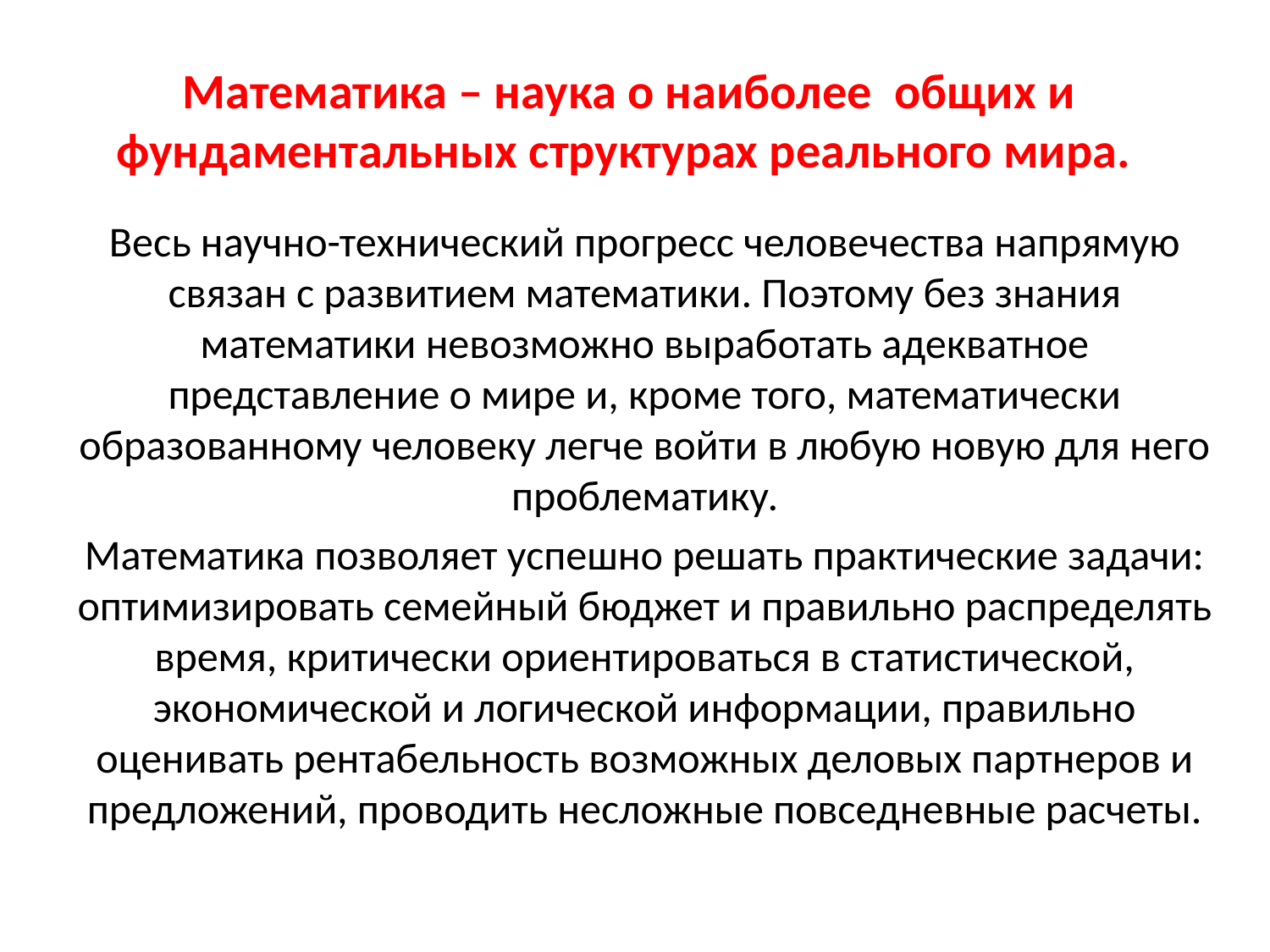

# Математика – наука о наиболее  общих и фундаментальных структурах реального мира.
Весь научно-технический прогресс человечества напрямую связан с развитием математики. Поэтому без знания математики невозможно выработать адекватное представление о мире и, кроме того, математически образованному человеку легче войти в любую новую для него проблематику.
Математика позволяет успешно решать практические задачи: оптимизировать семейный бюджет и правильно распределять время, критически ориентироваться в статистической, экономической и логической информации, правильно оценивать рентабельность возможных деловых партнеров и предложений, проводить несложные повседневные расчеты.